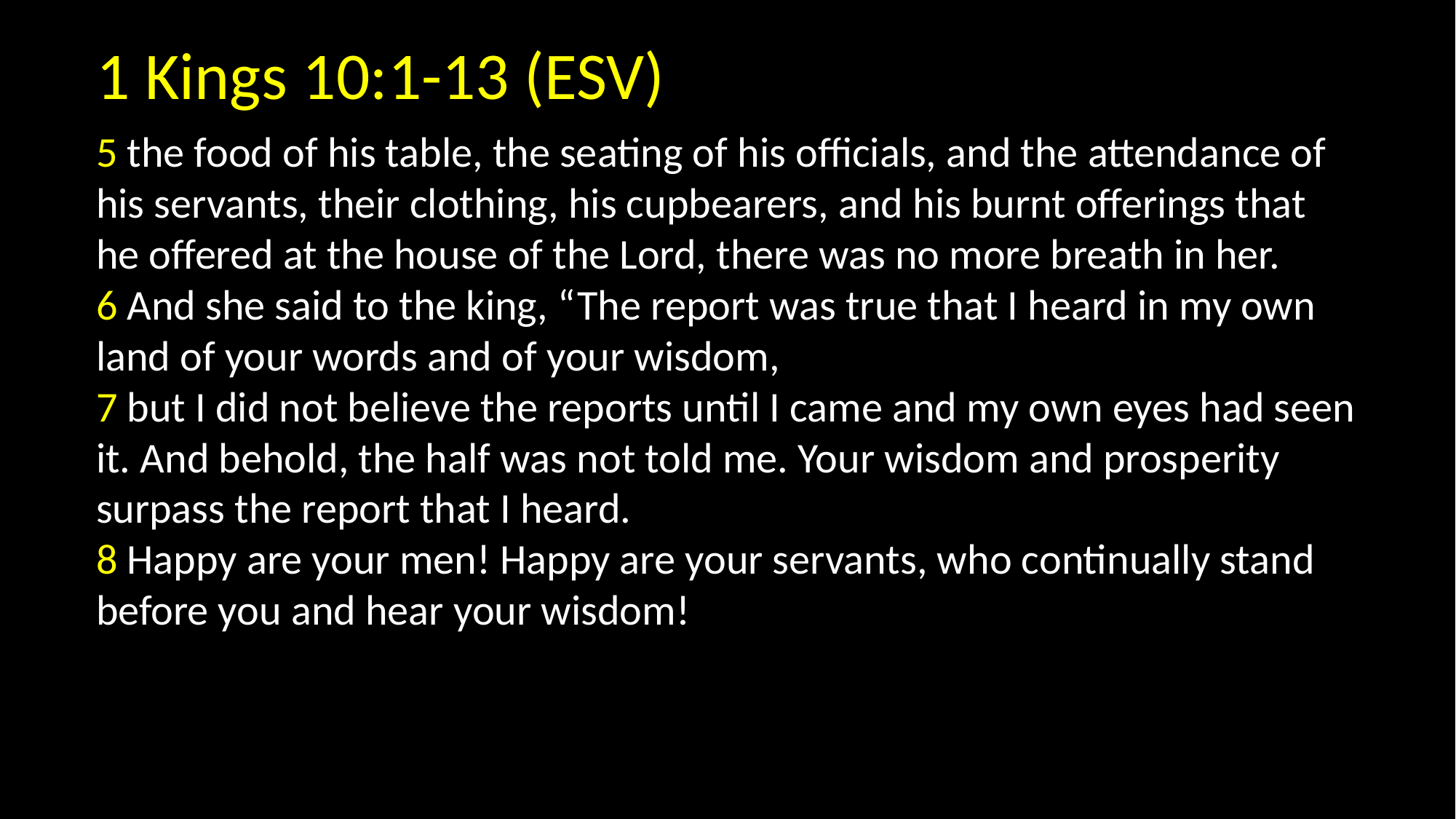

1 Kings 10:1-13 (ESV)
5 the food of his table, the seating of his officials, and the attendance of his servants, their clothing, his cupbearers, and his burnt offerings that he offered at the house of the Lord, there was no more breath in her.
6 And she said to the king, “The report was true that I heard in my own land of your words and of your wisdom,
7 but I did not believe the reports until I came and my own eyes had seen it. And behold, the half was not told me. Your wisdom and prosperity surpass the report that I heard.
8 Happy are your men! Happy are your servants, who continually stand before you and hear your wisdom!